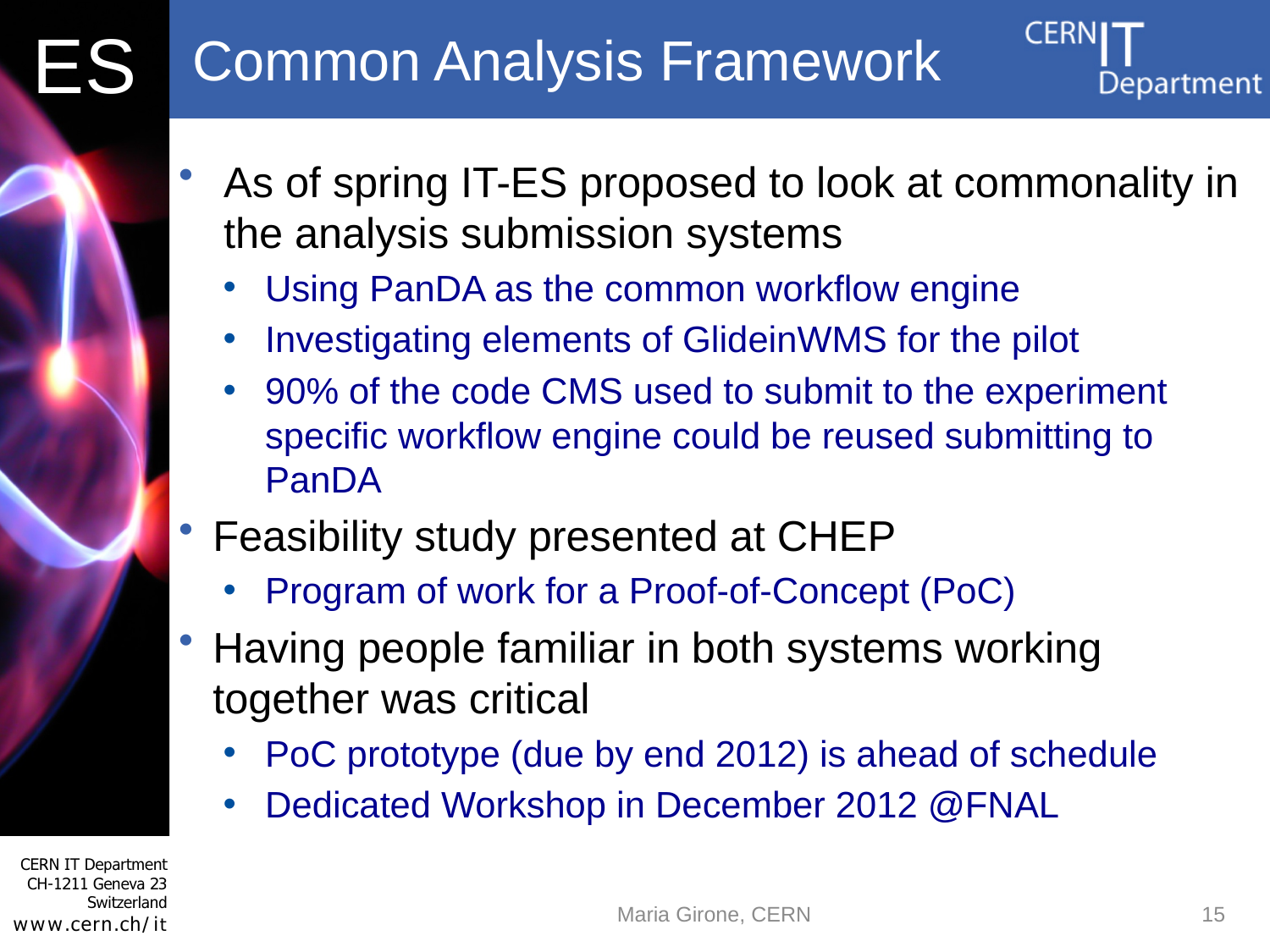

# Common Analysis Framework
As of spring IT-ES proposed to look at commonality in the analysis submission systems
Using PanDA as the common workflow engine
Investigating elements of GlideinWMS for the pilot
90% of the code CMS used to submit to the experiment specific workflow engine could be reused submitting to PanDA
Feasibility study presented at CHEP
Program of work for a Proof-of-Concept (PoC)
Having people familiar in both systems working together was critical
PoC prototype (due by end 2012) is ahead of schedule
Dedicated Workshop in December 2012 @FNAL
Maria Girone, CERN
15